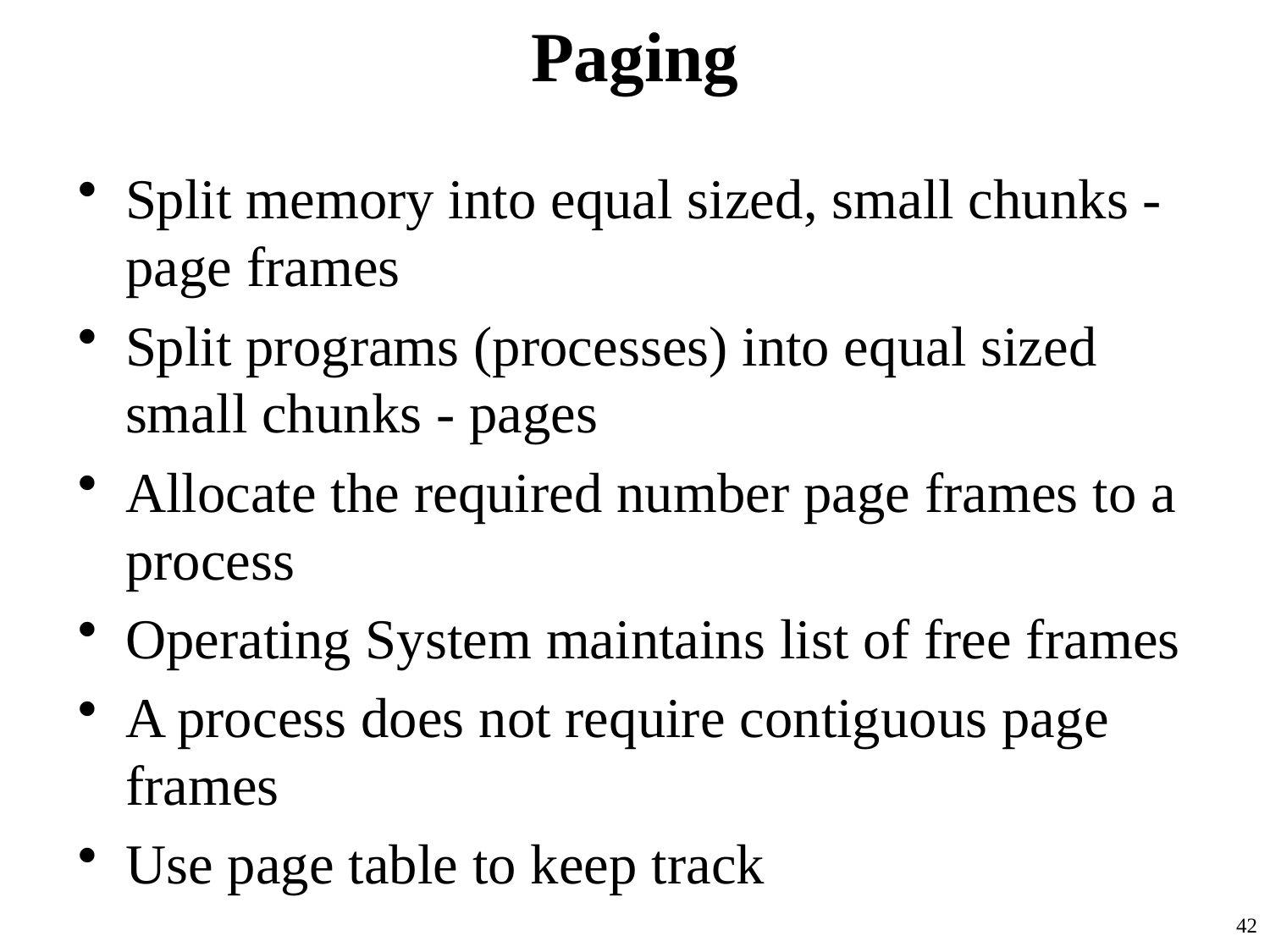

# Paging
Split memory into equal sized, small chunks -page frames
Split programs (processes) into equal sized small chunks - pages
Allocate the required number page frames to a process
Operating System maintains list of free frames
A process does not require contiguous page frames
Use page table to keep track
42